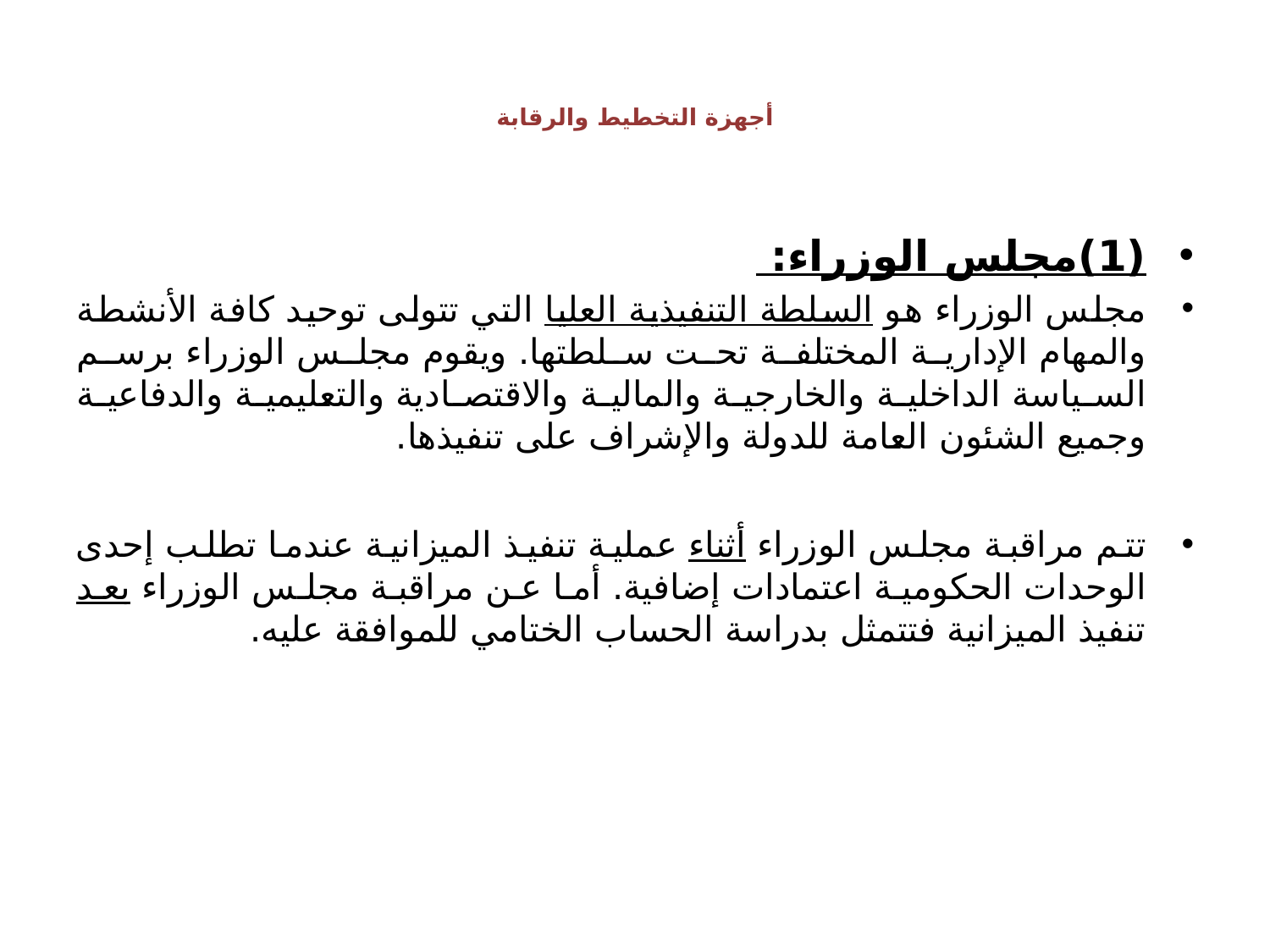

# أجهزة التخطيط والرقابة
(1)مجلس الوزراء:
مجلس الوزراء هو السلطة التنفيذية العليا التي تتولى توحيد كافة الأنشطة والمهام الإدارية المختلفة تحت سلطتها. ويقوم مجلس الوزراء برسم السياسة الداخلية والخارجية والمالية والاقتصادية والتعليمية والدفاعية وجميع الشئون العامة للدولة والإشراف على تنفيذها.

تتم مراقبة مجلس الوزراء أثناء عملية تنفيذ الميزانية عندما تطلب إحدى الوحدات الحكومية اعتمادات إضافية. أما عن مراقبة مجلس الوزراء بعد تنفيذ الميزانية فتتمثل بدراسة الحساب الختامي للموافقة عليه.